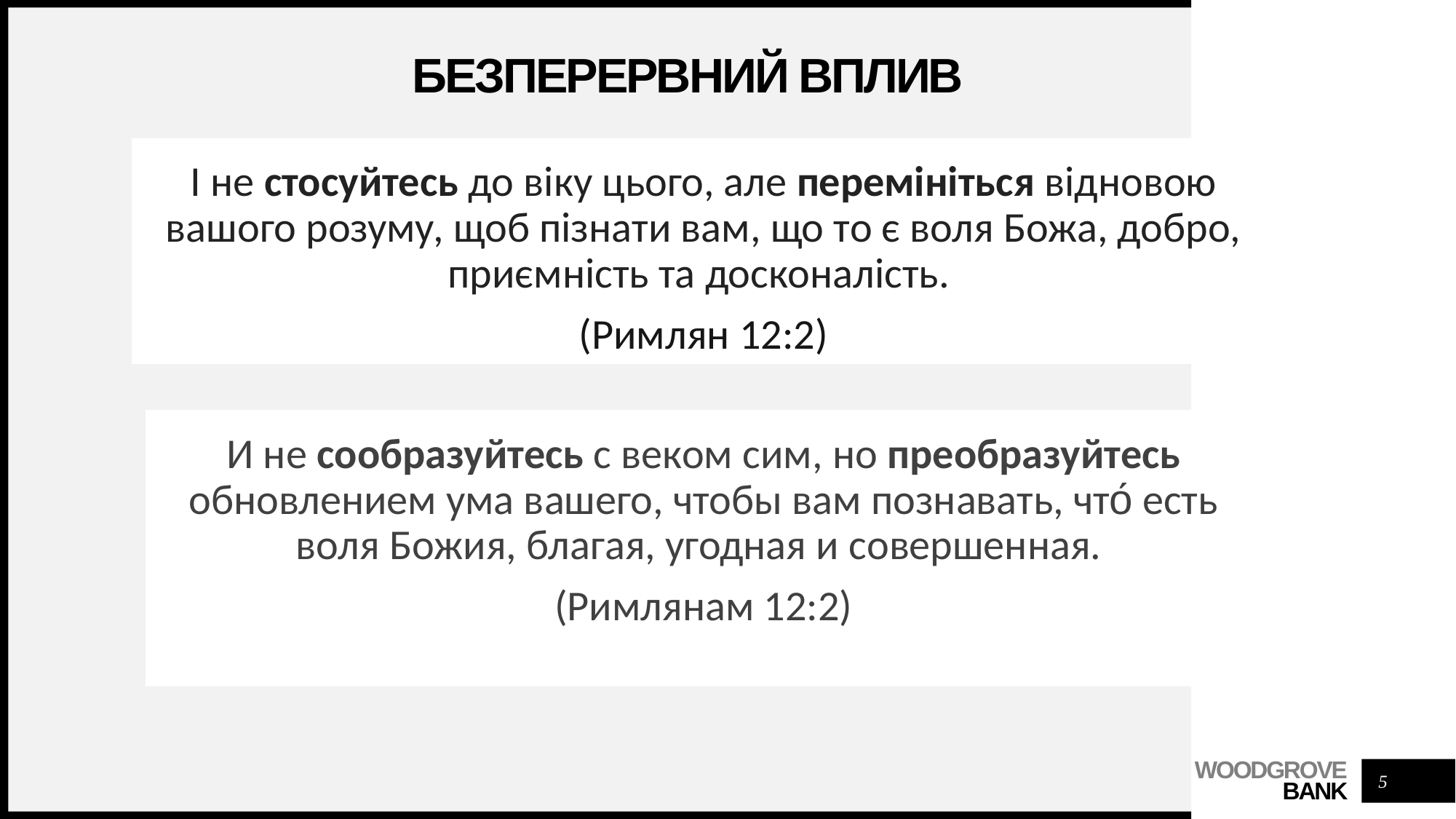

# БЕЗПЕРЕРВНИЙ ВПЛИВ
І не стосуйтесь до віку цього, але перемініться відновою вашого розуму, щоб пізнати вам, що то є воля Божа, добро, приємність та досконалість.
(Римлян 12:2)
И не сообразуйтесь с веком сим, но преобразуйтесь обновлением ума вашего, чтобы вам познавать, что́ есть воля Божия, благая, угодная и совершенная.
(Римлянам 12:2)
5